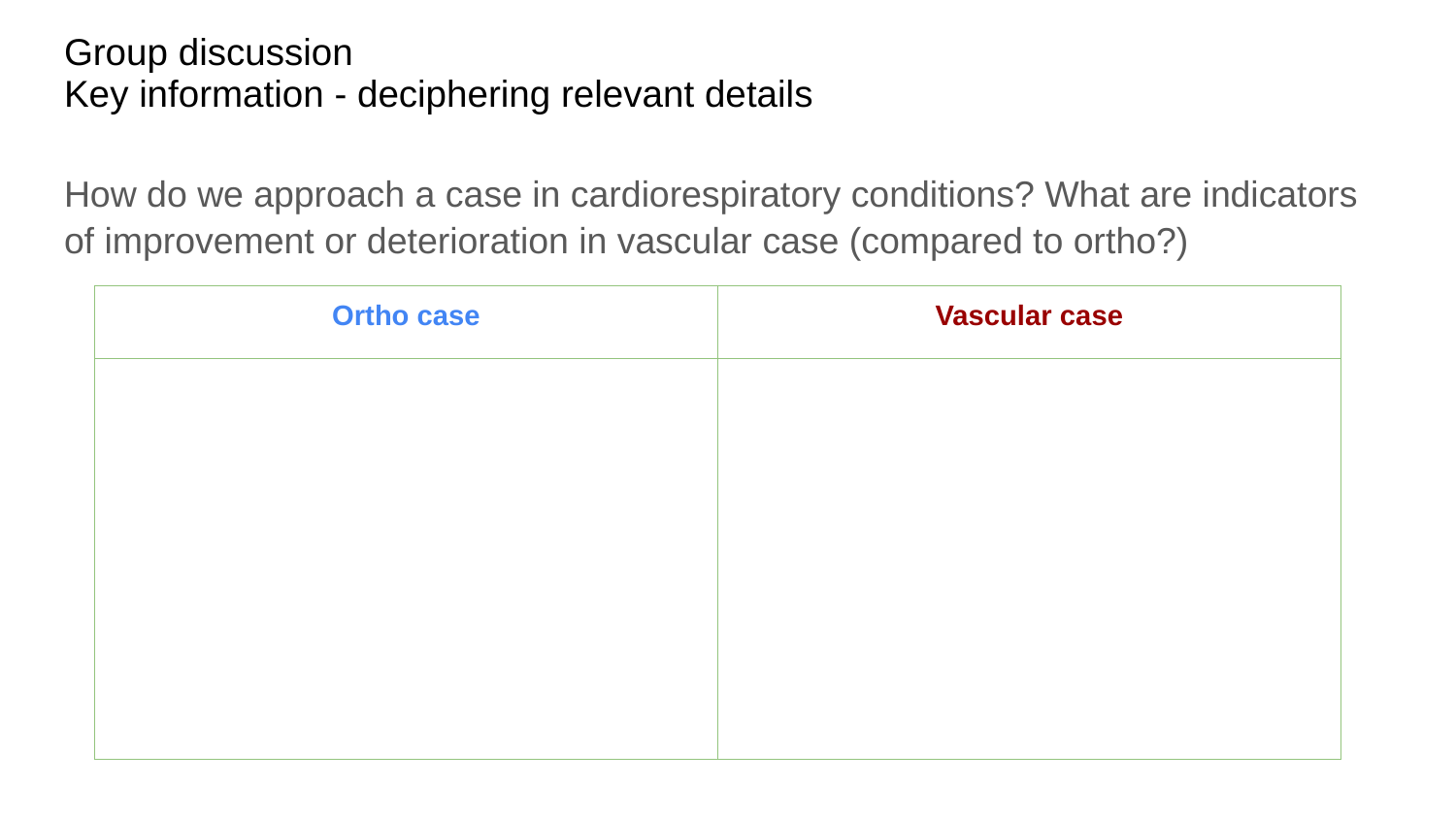

# Group discussion
Key information - deciphering relevant details
How do we approach a case in cardiorespiratory conditions? What are indicators of improvement or deterioration in vascular case (compared to ortho?)

| Ortho case | Vascular case |
| --- | --- |
|  |  |